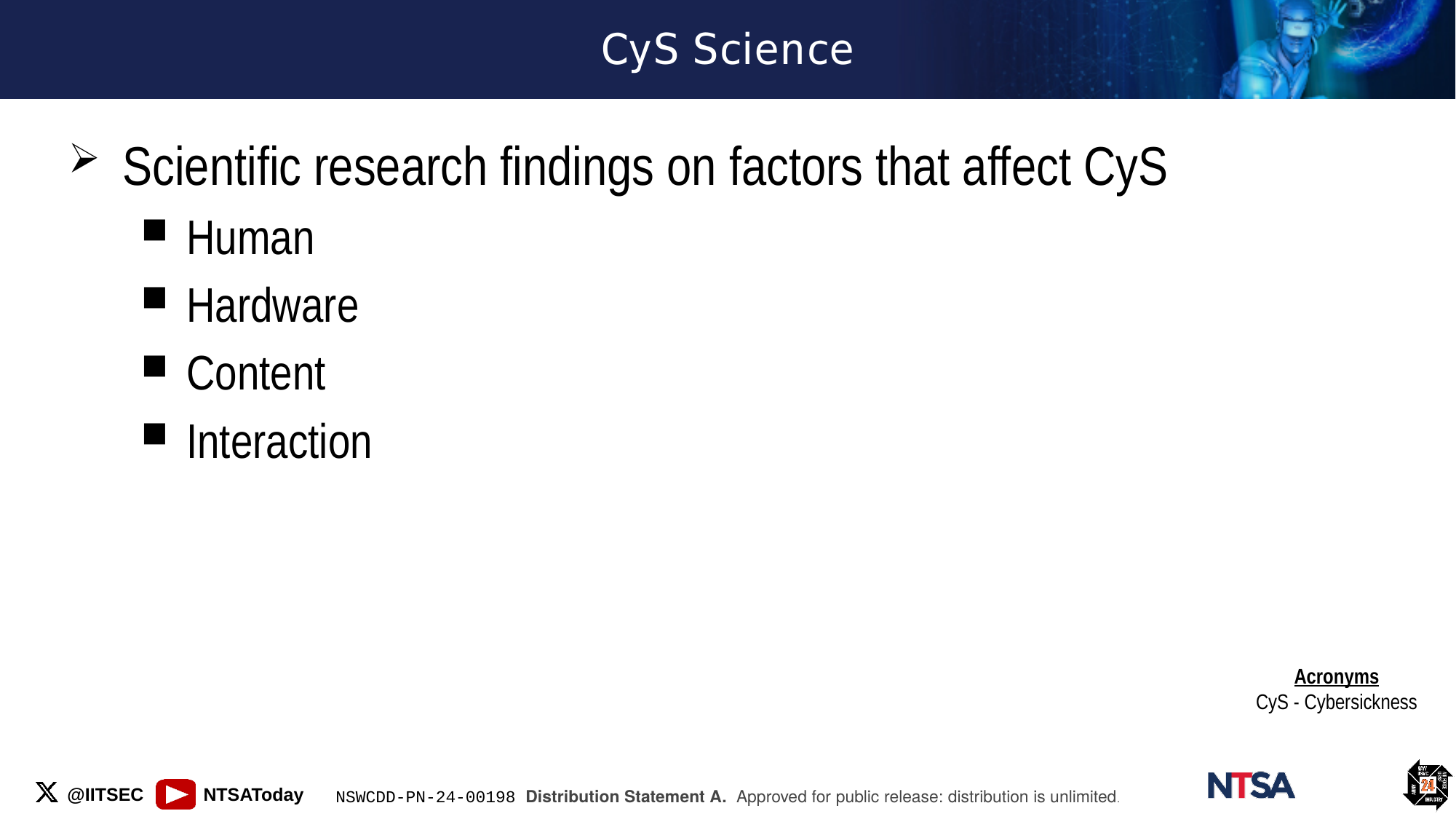

# CyS Science
Scientific research findings on factors that affect CyS
Human
Hardware
Content
Interaction

Acronyms
CyS - Cybersickness